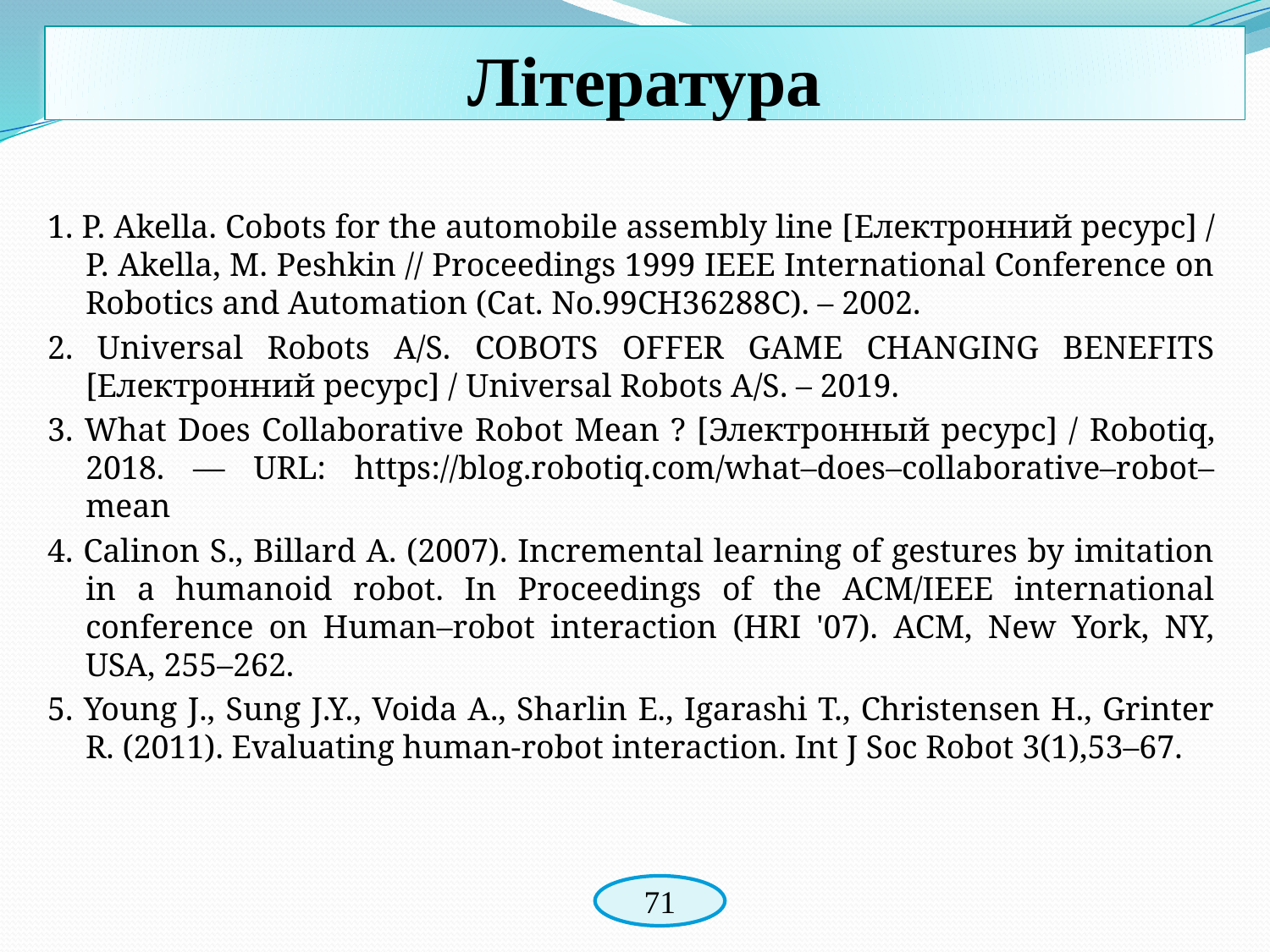

# Література

1. P. Akella. Cobots for the automobile assembly line [Електронний ресурс] / P. Akella, M. Peshkin // Proceedings 1999 IEEE International Conference on Robotics and Automation (Cat. No.99CH36288C). – 2002.
2. Universal Robots A/S. COBOTS OFFER GAME CHANGING BENEFITS [Електронний ресурс] / Universal Robots A/S. – 2019.
3. What Does Collaborative Robot Mean ? [Электронный ресурс] / Robotiq, 2018. — URL: https://blog.robotiq.com/what–does–collaborative–robot–mean
4. Calinon S., Billard A. (2007). Incremental learning of gestures by imitation in a humanoid robot. In Proceedings of the ACM/IEEE international conference on Human–robot interaction (HRI '07). ACM, New York, NY, USA, 255–262.
5. Young J., Sung J.Y., Voida A., Sharlin E., Igarashi T., Christensen H., Grinter R. (2011). Evaluating human-robot interaction. Int J Soc Robot 3(1),53–67.
71